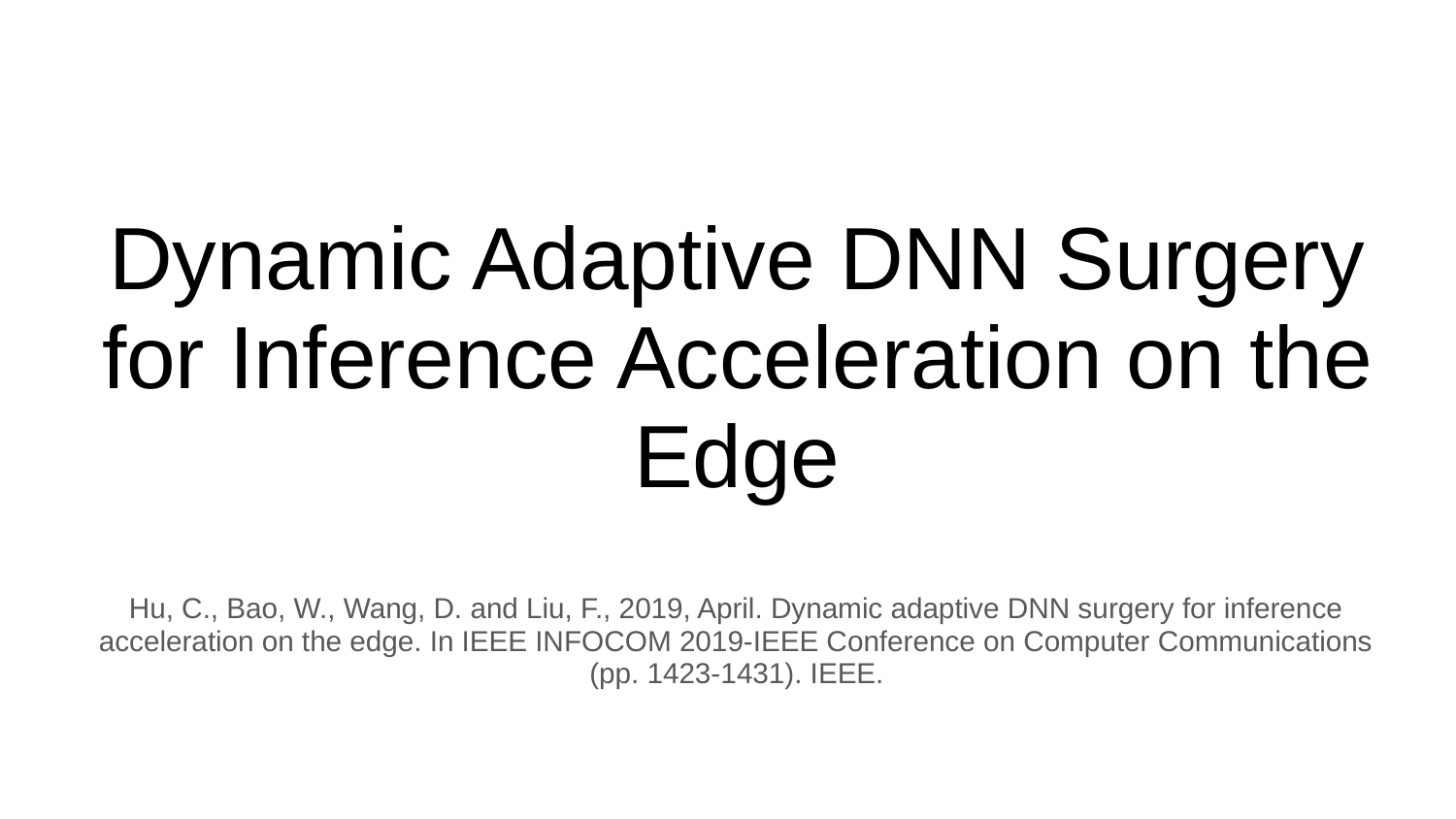

# Dynamic Adaptive DNN Surgery for Inference Acceleration on the Edge
Hu, C., Bao, W., Wang, D. and Liu, F., 2019, April. Dynamic adaptive DNN surgery for inference acceleration on the edge. In IEEE INFOCOM 2019-IEEE Conference on Computer Communications (pp. 1423-1431). IEEE.